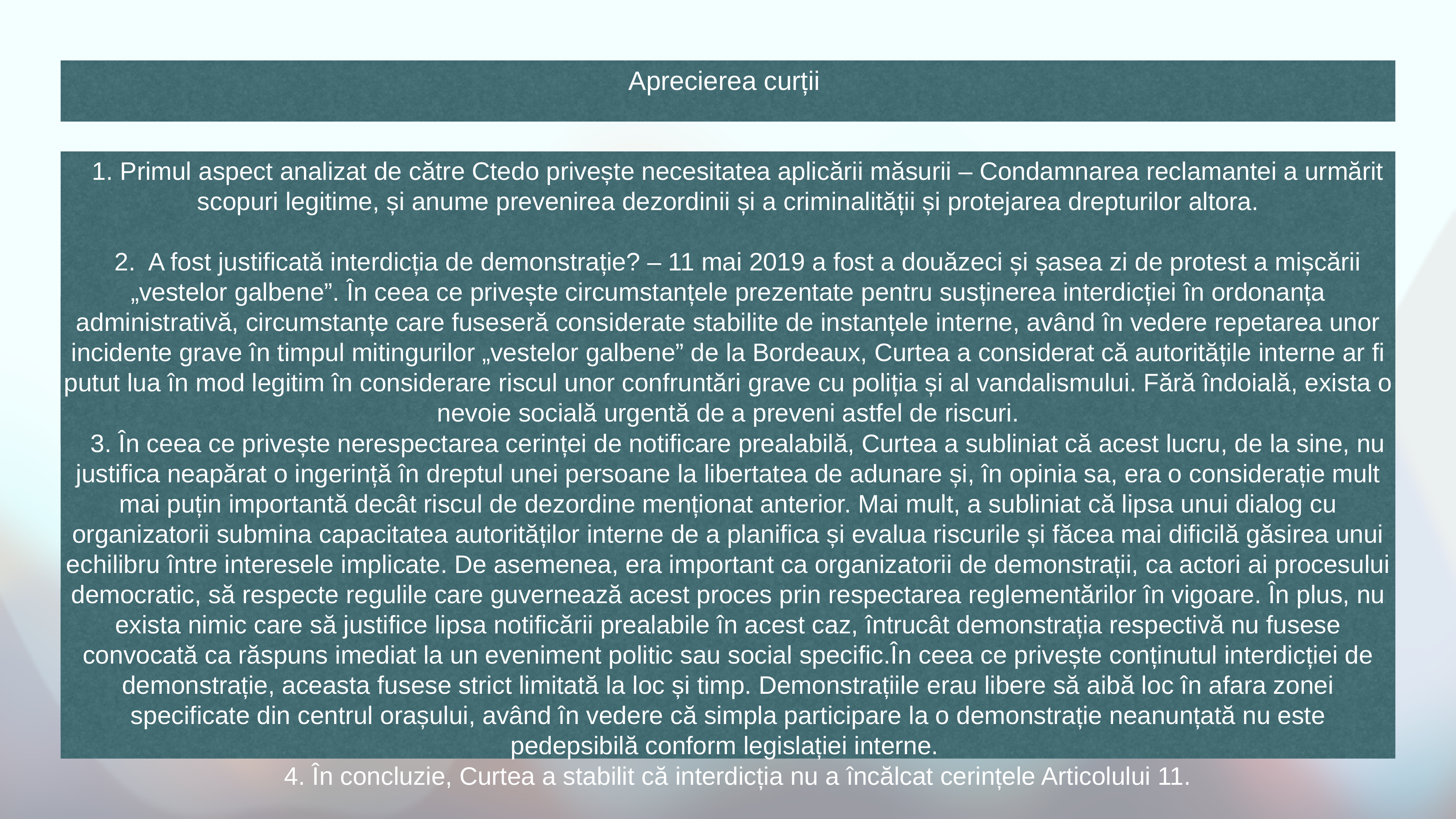

Aprecierea curții
1. Primul aspect analizat de către Ctedo privește necesitatea aplicării măsurii – Condamnarea reclamantei a urmărit scopuri legitime, și anume prevenirea dezordinii și a criminalității și protejarea drepturilor altora.

2.  A fost justificată interdicția de demonstrație? – 11 mai 2019 a fost a douăzeci și șasea zi de protest a mișcării „vestelor galbene”. În ceea ce privește circumstanțele prezentate pentru susținerea interdicției în ordonanța administrativă, circumstanțe care fuseseră considerate stabilite de instanțele interne, având în vedere repetarea unor incidente grave în timpul mitingurilor „vestelor galbene” de la Bordeaux, Curtea a considerat că autoritățile interne ar fi putut lua în mod legitim în considerare riscul unor confruntări grave cu poliția și al vandalismului. Fără îndoială, exista o nevoie socială urgentă de a preveni astfel de riscuri.
3. În ceea ce privește nerespectarea cerinței de notificare prealabilă, Curtea a subliniat că acest lucru, de la sine, nu justifica neapărat o ingerință în dreptul unei persoane la libertatea de adunare și, în opinia sa, era o considerație mult mai puțin importantă decât riscul de dezordine menționat anterior. Mai mult, a subliniat că lipsa unui dialog cu organizatorii submina capacitatea autorităților interne de a planifica și evalua riscurile și făcea mai dificilă găsirea unui echilibru între interesele implicate. De asemenea, era important ca organizatorii de demonstrații, ca actori ai procesului democratic, să respecte regulile care guvernează acest proces prin respectarea reglementărilor în vigoare. În plus, nu exista nimic care să justifice lipsa notificării prealabile în acest caz, întrucât demonstrația respectivă nu fusese convocată ca răspuns imediat la un eveniment politic sau social specific.În ceea ce privește conținutul interdicției de demonstrație, aceasta fusese strict limitată la loc și timp. Demonstrațiile erau libere să aibă loc în afara zonei specificate din centrul orașului, având în vedere că simpla participare la o demonstrație neanunțată nu este pedepsibilă conform legislației interne.
4. În concluzie, Curtea a stabilit că interdicția nu a încălcat cerințele Articolului 11.